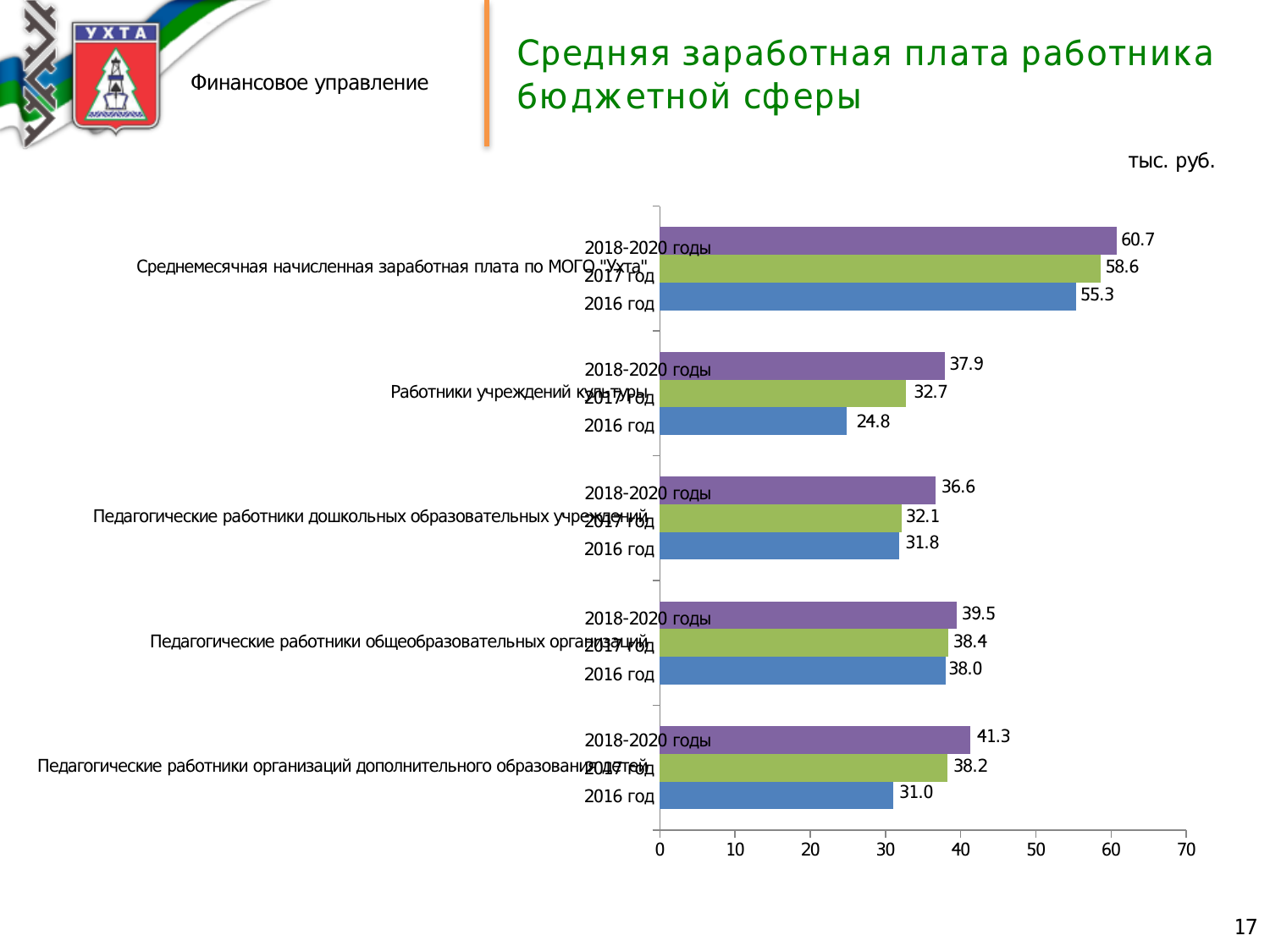

# Средняя заработная плата работника бюджетной сферы
тыс. руб.

### Chart

| Category | Заработная плата 2016 год | Заработная плата 2017 год | Заработная плата 2018-2020 годы |
|---|---|---|---|
| Педагогические работники организаций дополнительного образования детей | 31.0 | 38.2 | 41.3 |
| Педагогические работники общеобразовательных организаций | 38.0 | 38.4 | 39.5 |
| Педагогические работники дошкольных образовательных учреждений | 31.8 | 32.1 | 36.6 |
| Работники учреждений культуры | 24.8 | 32.7 | 37.9 |
| Среднемесячная начисленная заработная плата по МОГО "Ухта" | 55.3 | 58.6 | 60.7 |
2018-2020 годы
2017 год
2016 год
2018-2020 годы
2017 год
2016 год
2018-2020 годы
2017 год
2016 год
2018-2020 годы
2017 год
2016 год
2018-2020 годы
2017 год
2016 год
17